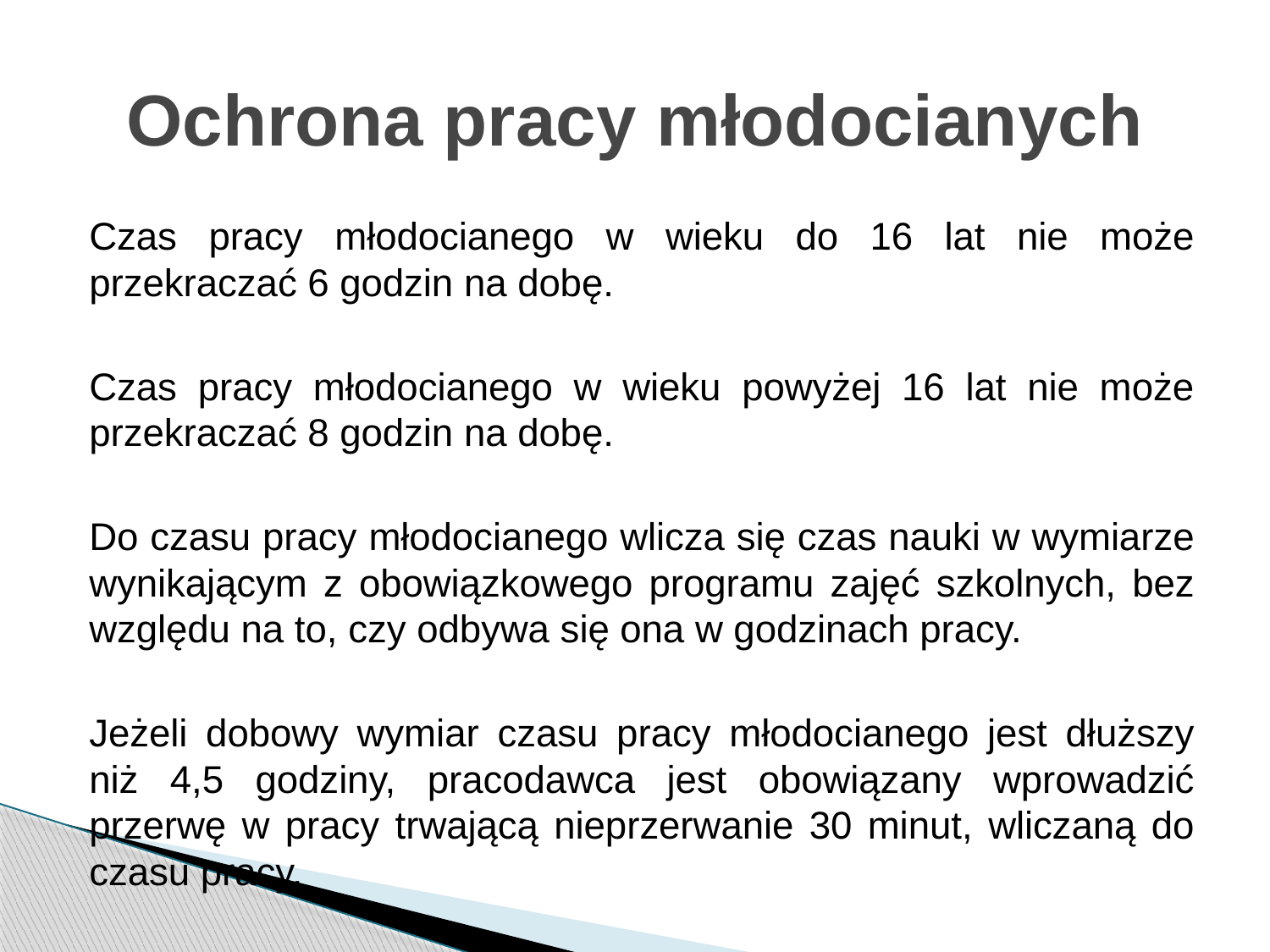

# Ochrona pracy młodocianych
Czas pracy młodocianego w wieku do 16 lat nie może przekraczać 6 godzin na dobę.

Czas pracy młodocianego w wieku powyżej 16 lat nie może przekraczać 8 godzin na dobę.

Do czasu pracy młodocianego wlicza się czas nauki w wymiarze wynikającym z obowiązkowego programu zajęć szkolnych, bez względu na to, czy odbywa się ona w godzinach pracy.

Jeżeli dobowy wymiar czasu pracy młodocianego jest dłuższy niż 4,5 godziny, pracodawca jest obowiązany wprowadzić przerwę w pracy trwającą nieprzerwanie 30 minut, wliczaną do czasu pracy.